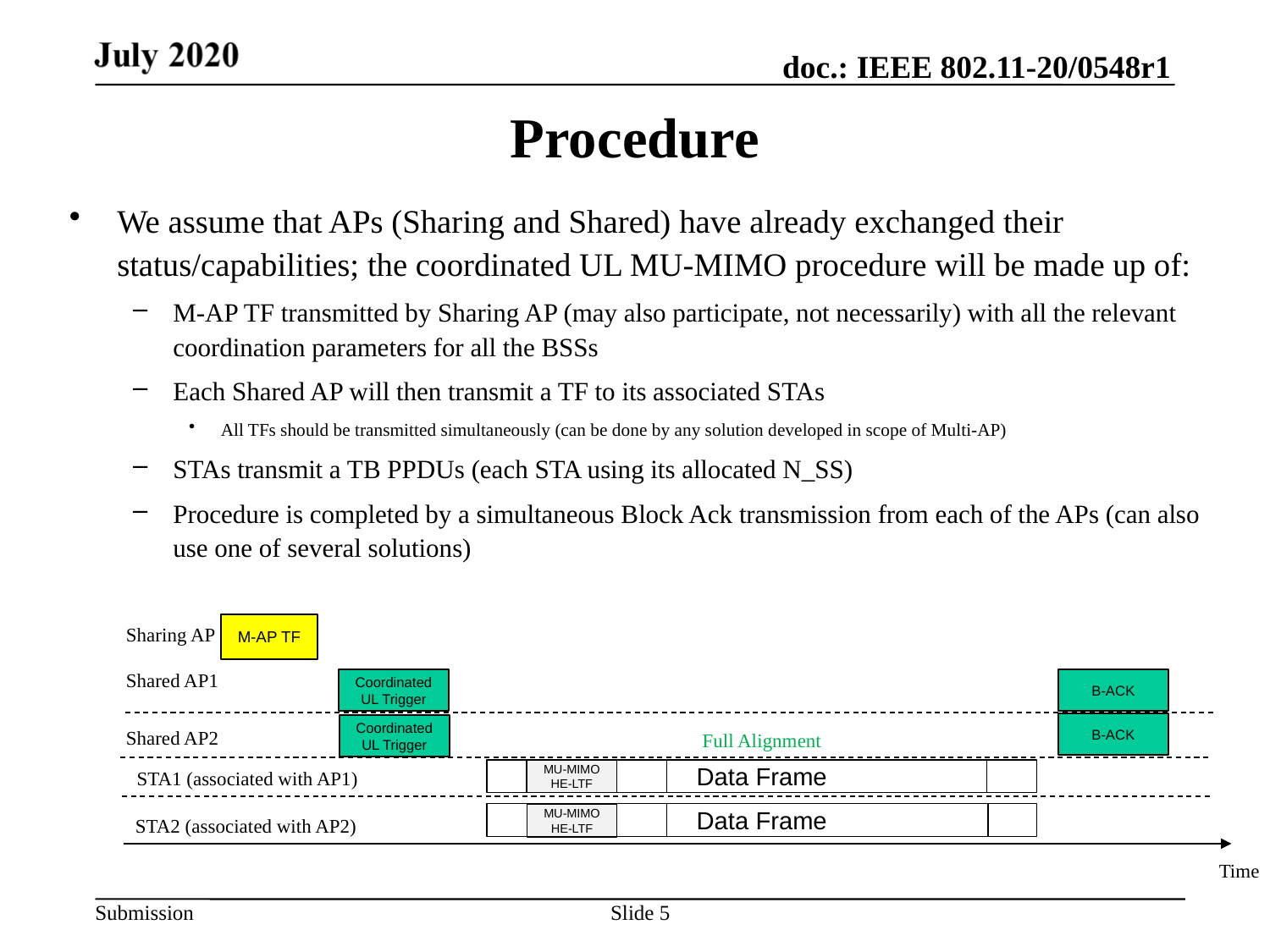

# Procedure
We assume that APs (Sharing and Shared) have already exchanged their status/capabilities; the coordinated UL MU-MIMO procedure will be made up of:
M-AP TF transmitted by Sharing AP (may also participate, not necessarily) with all the relevant coordination parameters for all the BSSs
Each Shared AP will then transmit a TF to its associated STAs
All TFs should be transmitted simultaneously (can be done by any solution developed in scope of Multi-AP)
STAs transmit a TB PPDUs (each STA using its allocated N_SS)
Procedure is completed by a simultaneous Block Ack transmission from each of the APs (can also use one of several solutions)
M-AP TF
Sharing AP
Shared AP1
B-ACK
Coordinated UL Trigger
B-ACK
Coordinated UL Trigger
Shared AP2
Full Alignment
STA1 (associated with AP1)
Data Frame
MU-MIMO HE-LTF
Data Frame
MU-MIMO HE-LTF
STA2 (associated with AP2)
Time
Slide 5